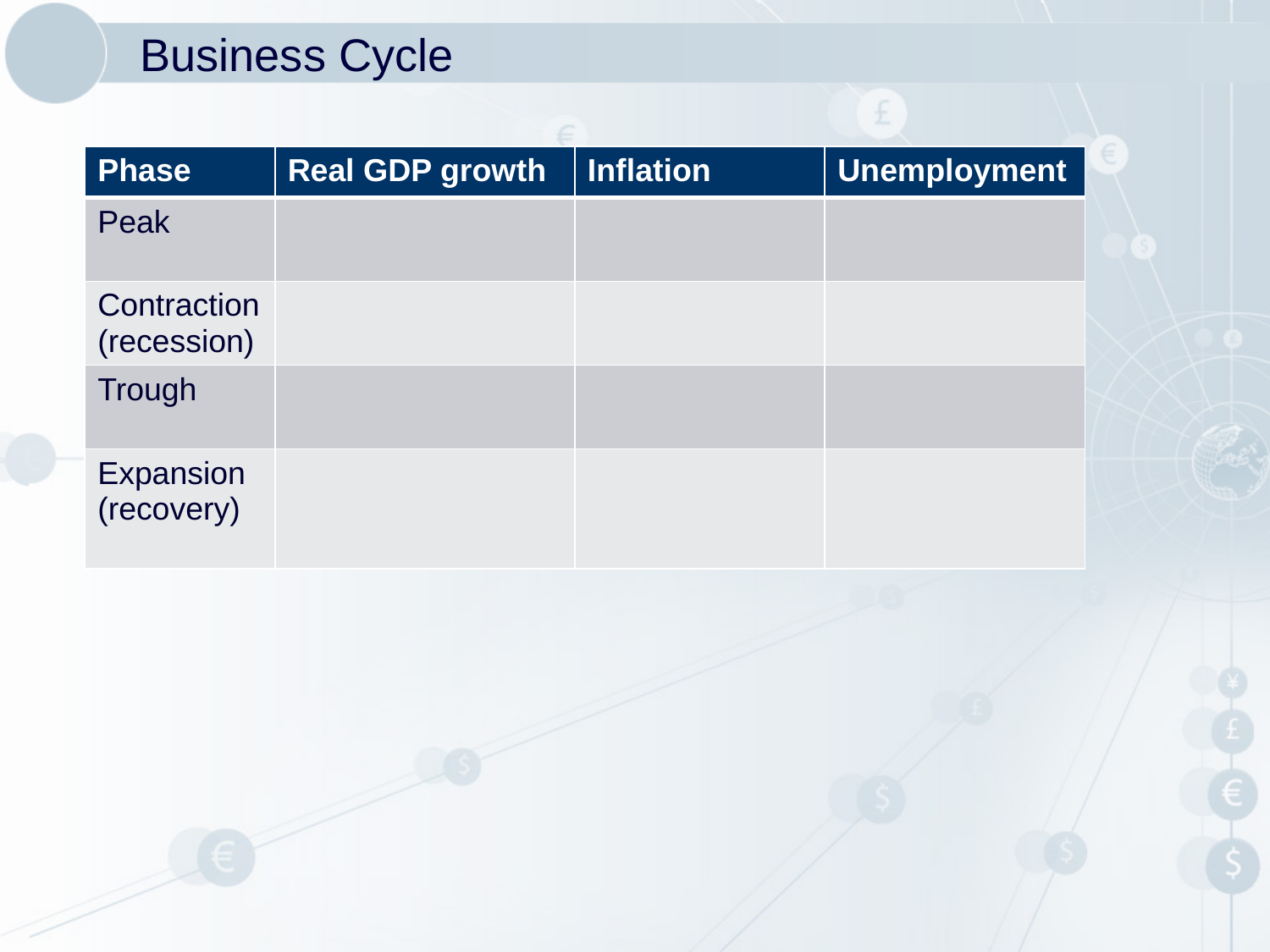

# Business Cycle
| Phase | Real GDP growth | Inflation | Unemployment |
| --- | --- | --- | --- |
| Peak |  |  |  |
| Contraction (recession) |  |  |  |
| Trough |  |  |  |
| Expansion (recovery) |  |  |  |